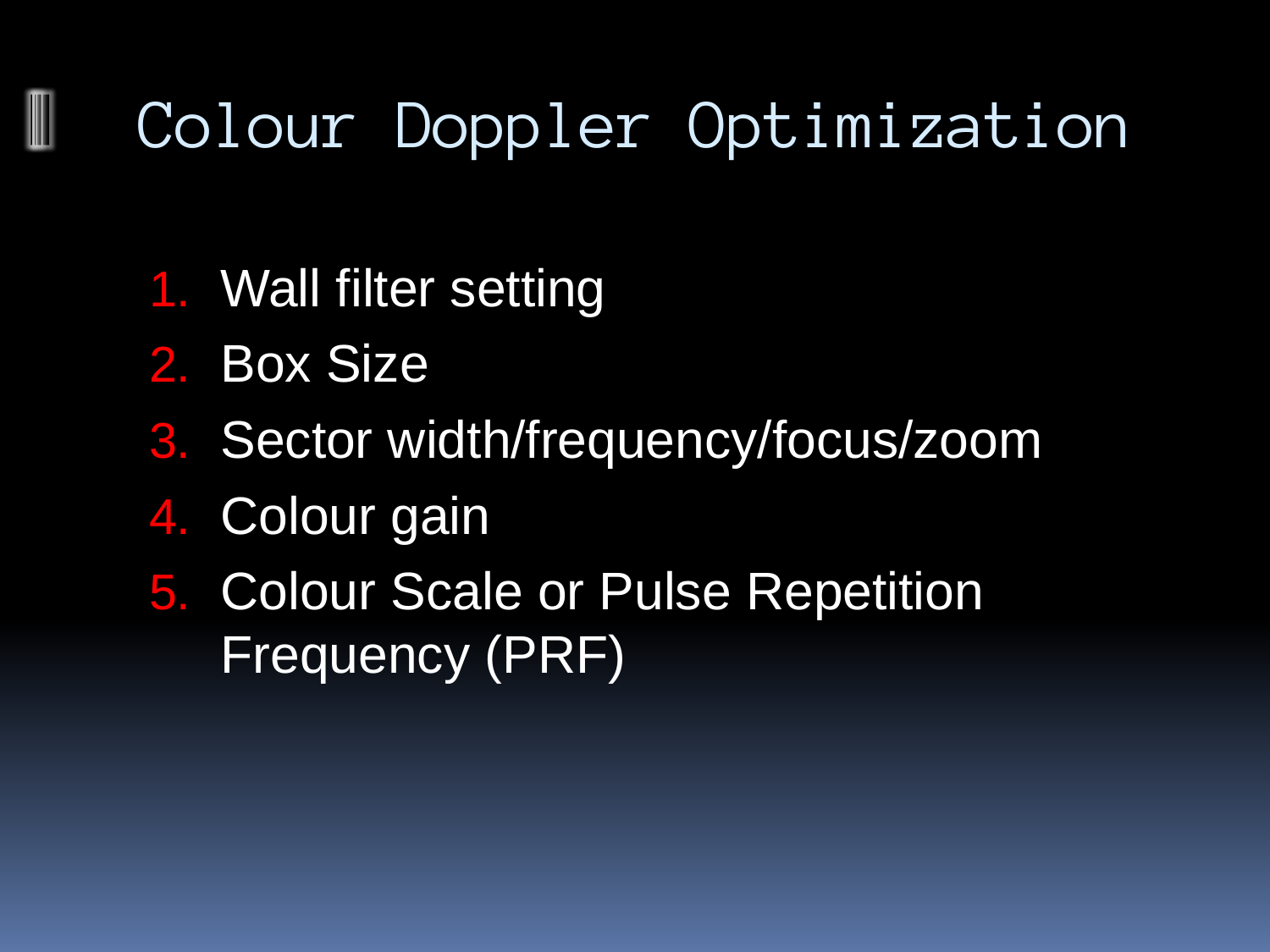

# Colour Doppler Optimization
Wall filter setting
Box Size
Sector width/frequency/focus/zoom
Colour gain
Colour Scale or Pulse Repetition Frequency (PRF)